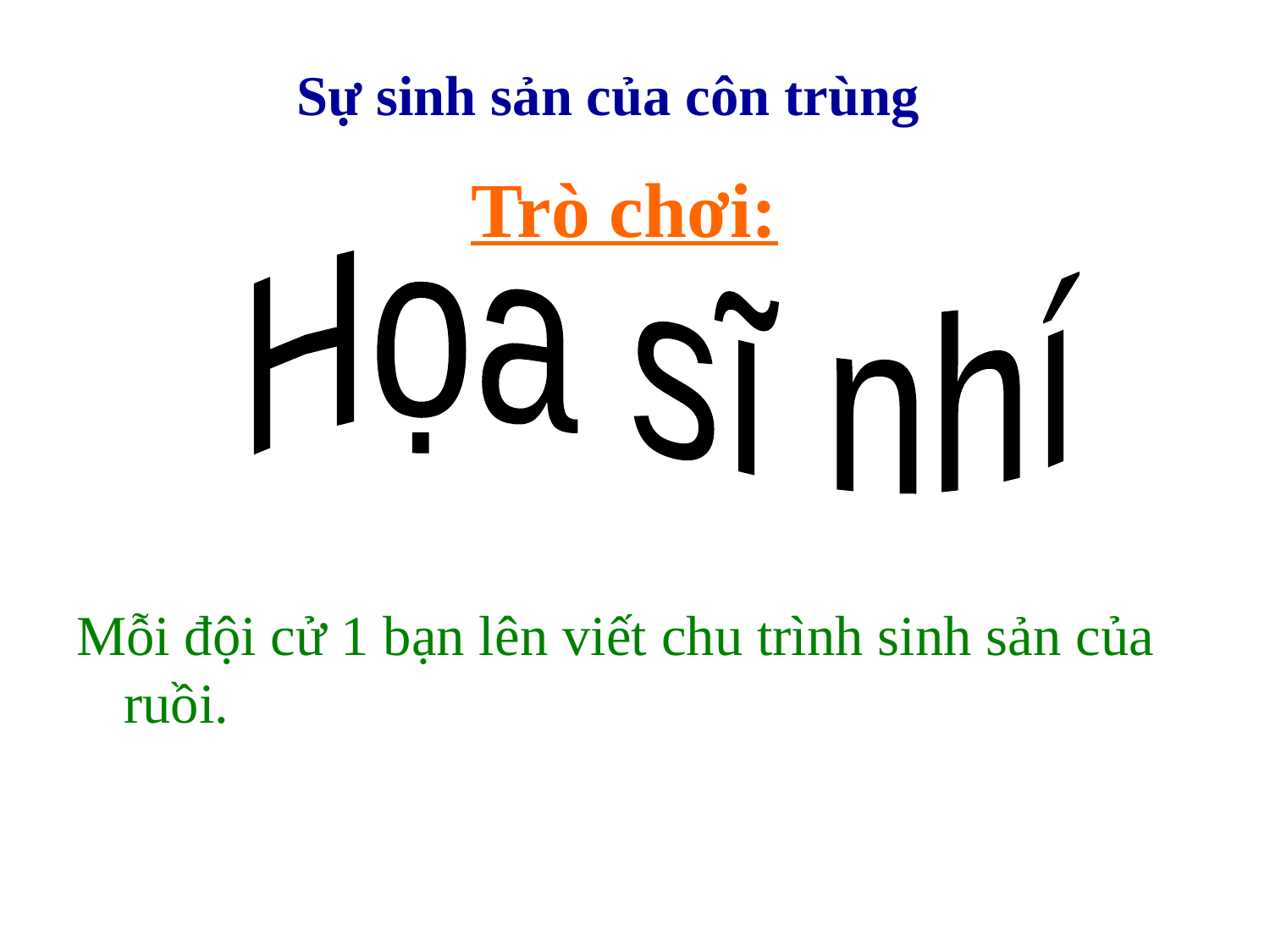

Sự sinh sản của côn trùng
# Trò chơi:
Họa sĩ nhí
Mỗi đội cử 1 bạn lên viết chu trình sinh sản của ruồi.